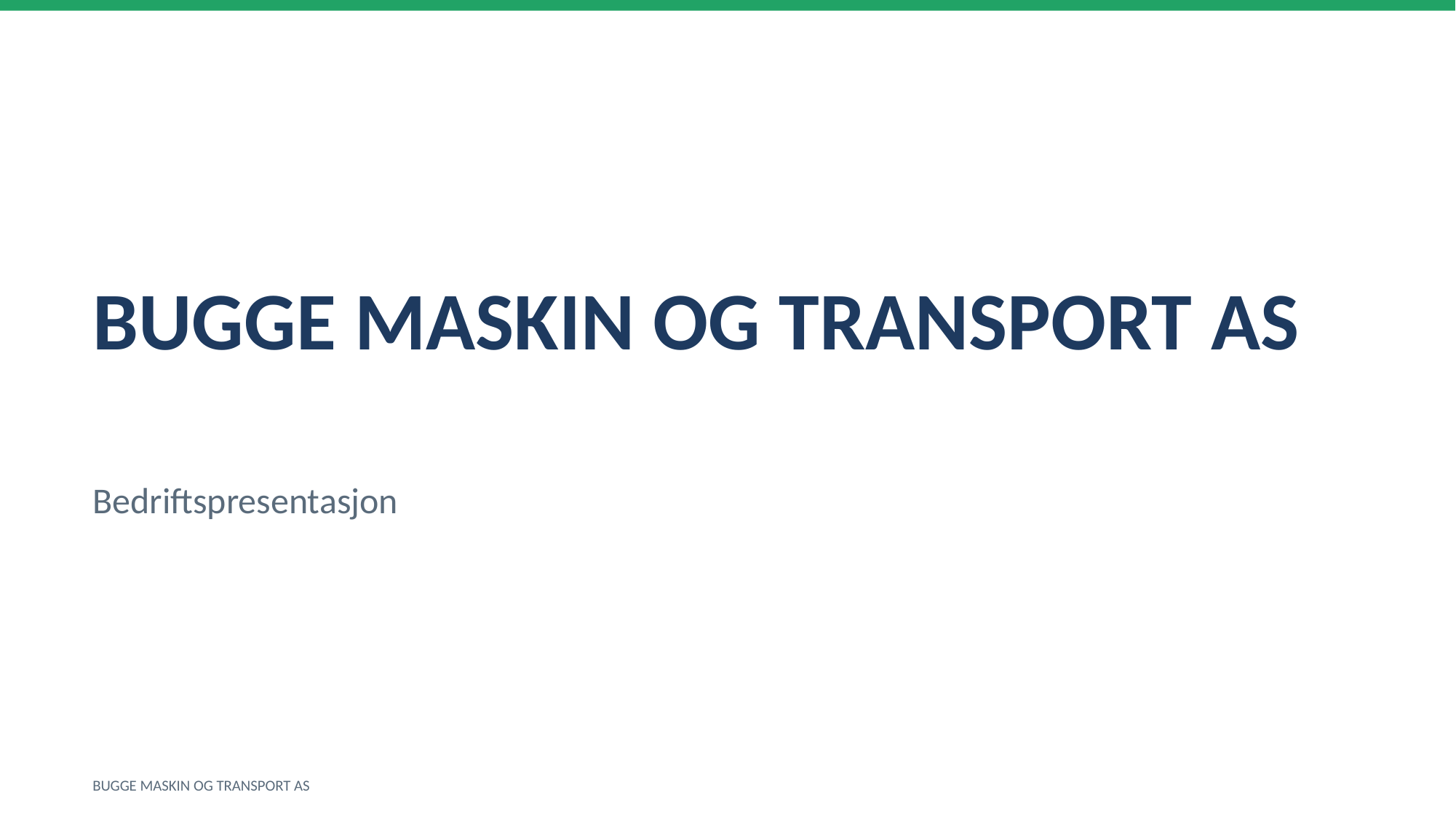

BUGGE MASKIN OG TRANSPORT AS
Bedriftspresentasjon
BUGGE MASKIN OG TRANSPORT AS